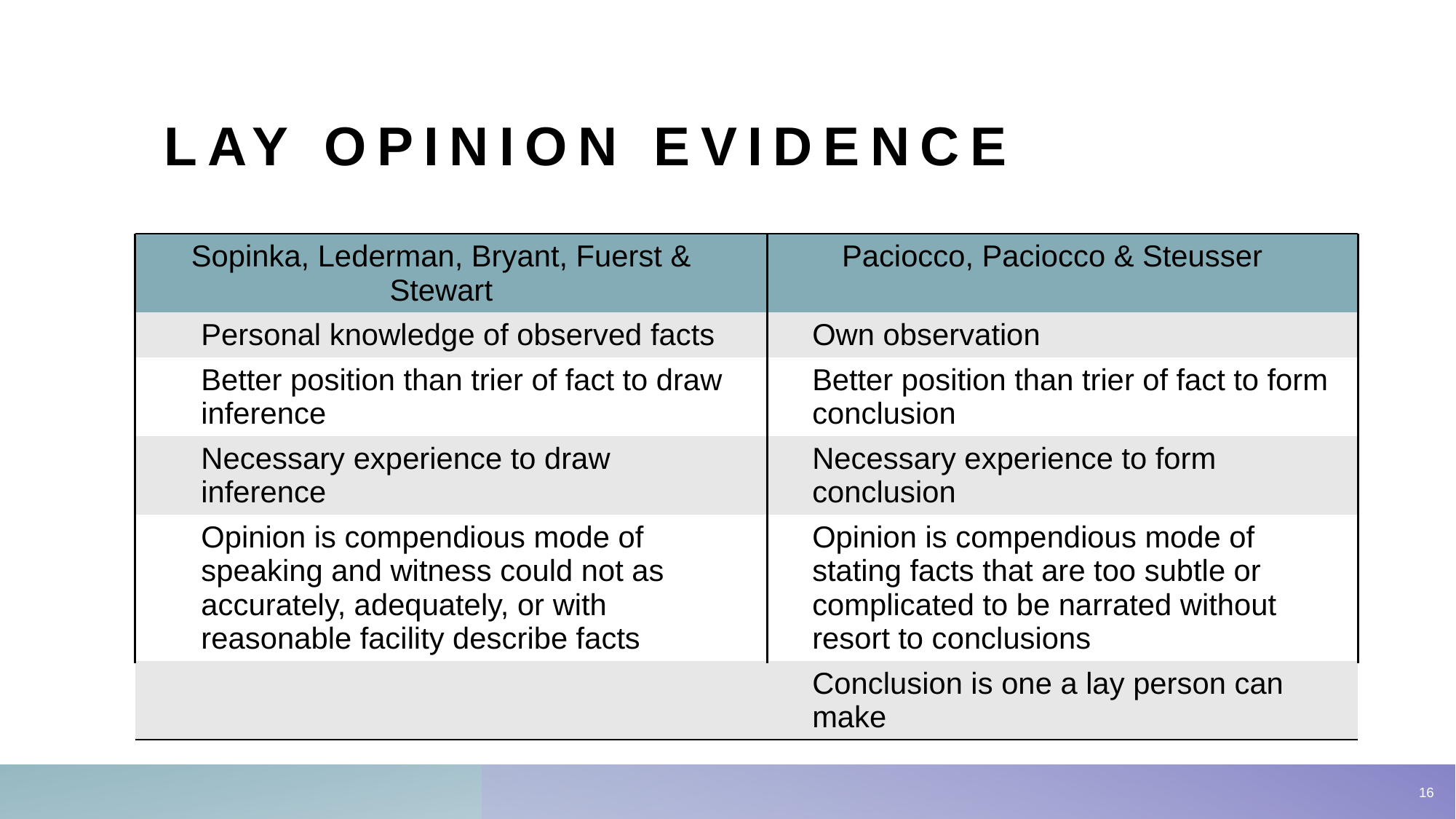

# Lay Opinion Evidence
| Sopinka, Lederman, Bryant, Fuerst & Stewart | Paciocco, Paciocco & Steusser |
| --- | --- |
| Personal knowledge of observed facts | Own observation |
| Better position than trier of fact to draw inference | Better position than trier of fact to form conclusion |
| Necessary experience to draw inference | Necessary experience to form conclusion |
| Opinion is compendious mode of speaking and witness could not as accurately, adequately, or with reasonable facility describe facts | Opinion is compendious mode of stating facts that are too subtle or complicated to be narrated without resort to conclusions |
|  | Conclusion is one a lay person can make |
16